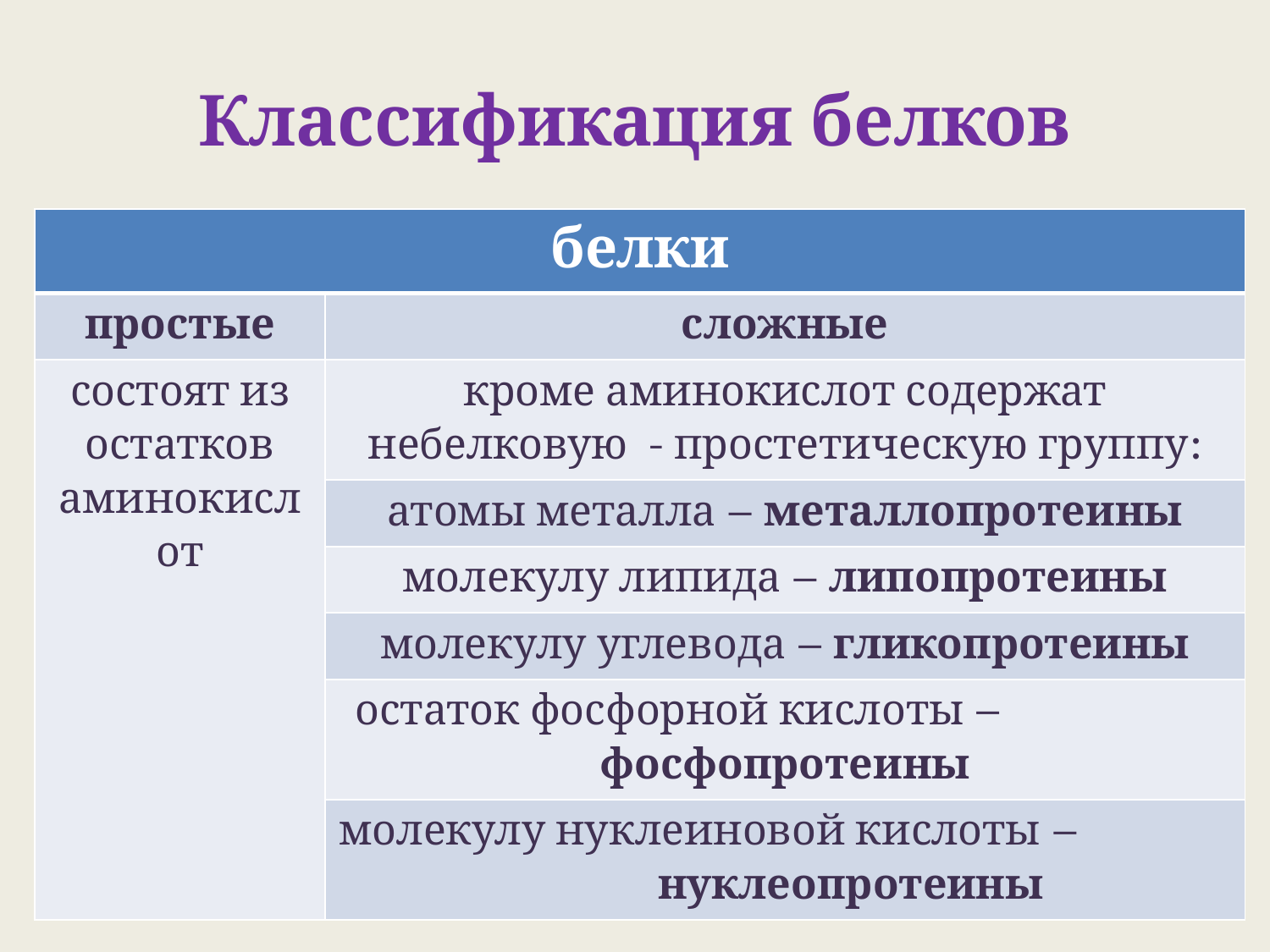

# Классификация белков
| белки |  |
| --- | --- |
| простые | сложные |
| состоят из остатков аминокислот | кроме аминокислот содержат небелковую - простетическую группу: |
|  | атомы металла – металлопротеины |
|  | молекулу липида – липопротеины |
|  | молекулу углевода – гликопротеины |
|  | остаток фосфорной кислоты – фосфопротеины |
|  | молекулу нуклеиновой кислоты – нуклеопротеины |